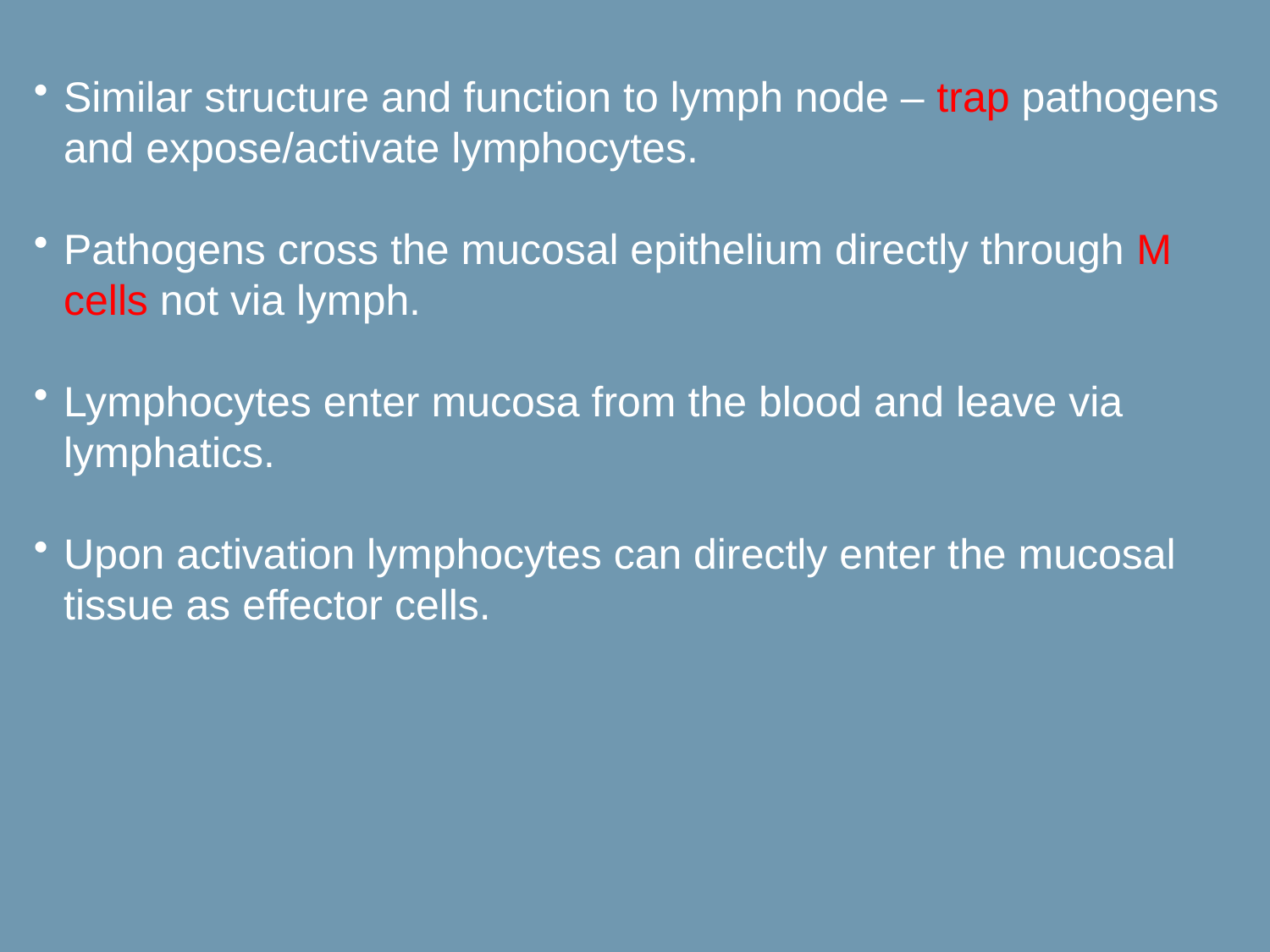

Similar structure and function to lymph node – trap pathogens and expose/activate lymphocytes.

Pathogens cross the mucosal epithelium directly through M cells not via lymph.

Lymphocytes enter mucosa from the blood and leave via lymphatics.

Upon activation lymphocytes can directly enter the mucosal tissue as effector cells.